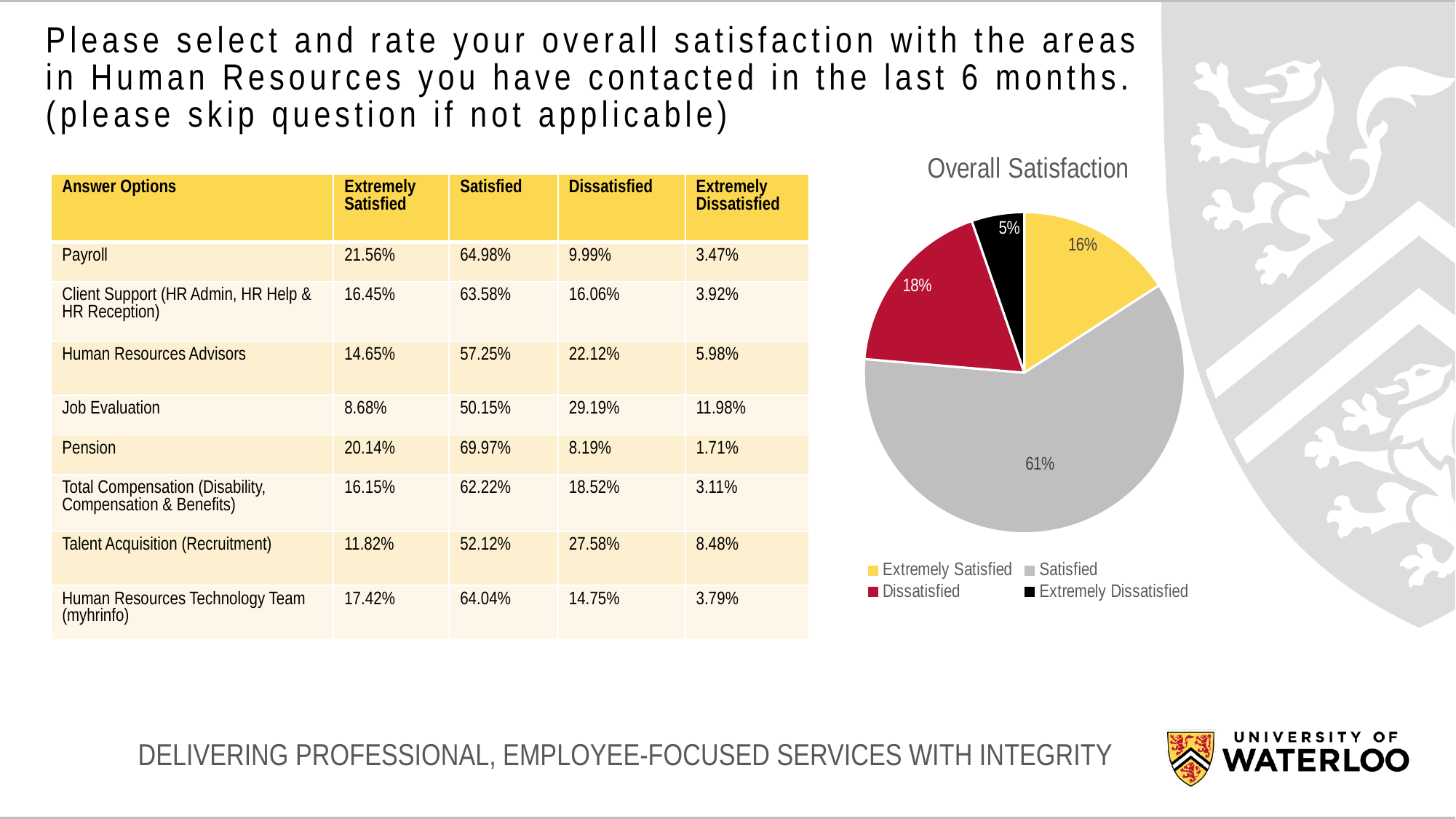

# Please select and rate your overall satisfaction with the areas in Human Resources you have contacted in the last 6 months. (please skip question if not applicable)

### Chart: Overall Satisfaction

| Category | Overall |
|---|---|
| Extremely Satisfied | 860.0 |
| Satisfied | 3284.0 |
| Dissatisfied | 995.0 |
| Extremely Dissatisfied | 288.0 |
| Answer Options | Extremely Satisfied | Satisfied | Dissatisfied | Extremely Dissatisfied |
| --- | --- | --- | --- | --- |
| Payroll | 21.56% | 64.98% | 9.99% | 3.47% |
| Client Support (HR Admin, HR Help & HR Reception) | 16.45% | 63.58% | 16.06% | 3.92% |
| Human Resources Advisors | 14.65% | 57.25% | 22.12% | 5.98% |
| Job Evaluation | 8.68% | 50.15% | 29.19% | 11.98% |
| Pension | 20.14% | 69.97% | 8.19% | 1.71% |
| Total Compensation (Disability, Compensation & Benefits) | 16.15% | 62.22% | 18.52% | 3.11% |
| Talent Acquisition (Recruitment) | 11.82% | 52.12% | 27.58% | 8.48% |
| Human Resources Technology Team (myhrinfo) | 17.42% | 64.04% | 14.75% | 3.79% |
DELIVERING PROFESSIONAL, EMPLOYEE-FOCUSED SERVICES WITH INTEGRITY